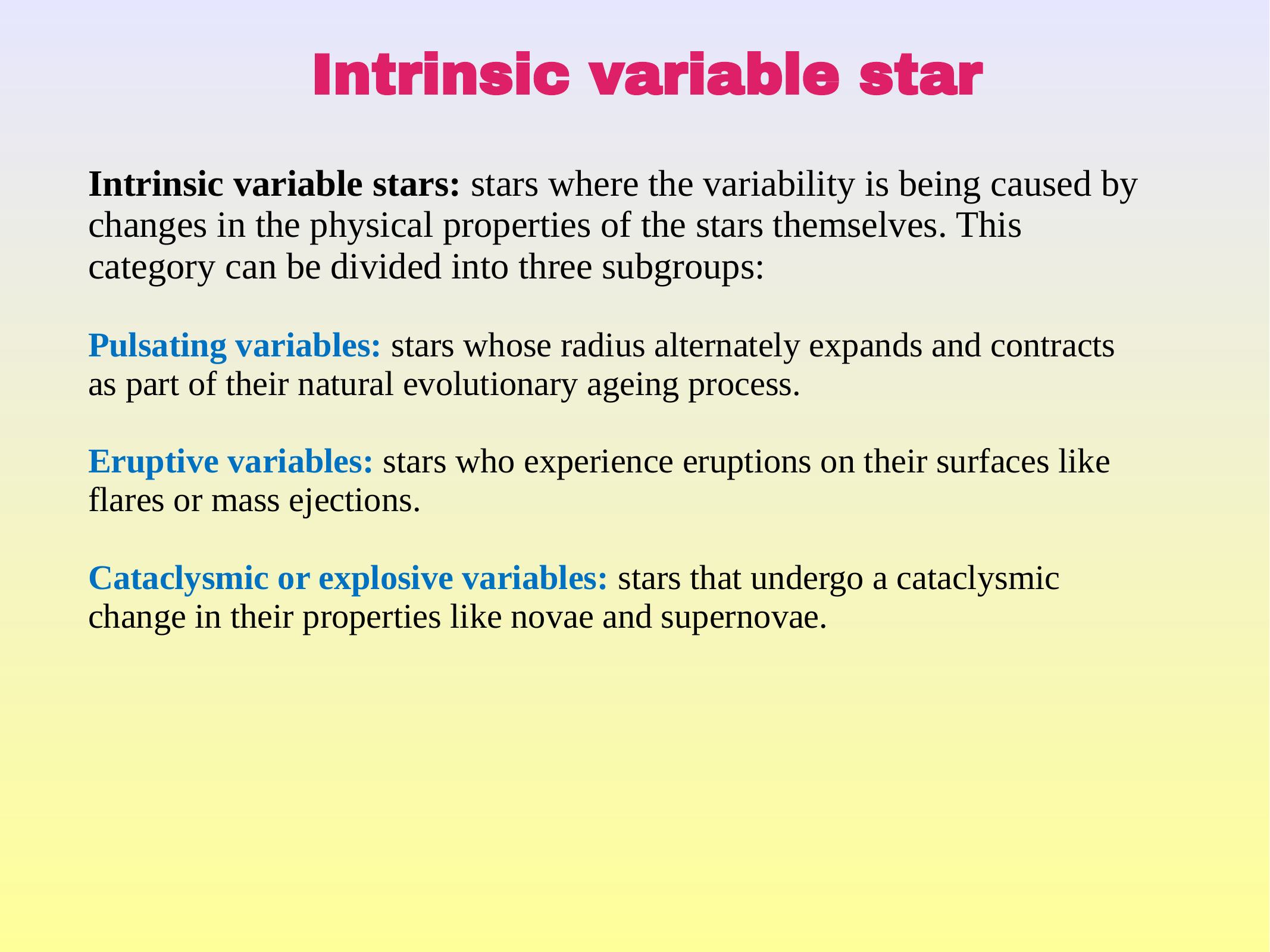

Intrinsic variable star
Intrinsic variable stars: stars where the variability is being caused by changes in the physical properties of the stars themselves. This category can be divided into three subgroups:

Pulsating variables: stars whose radius alternately expands and contracts as part of their natural evolutionary ageing process.

Eruptive variables: stars who experience eruptions on their surfaces like flares or mass ejections.

Cataclysmic or explosive variables: stars that undergo a cataclysmic change in their properties like novae and supernovae.